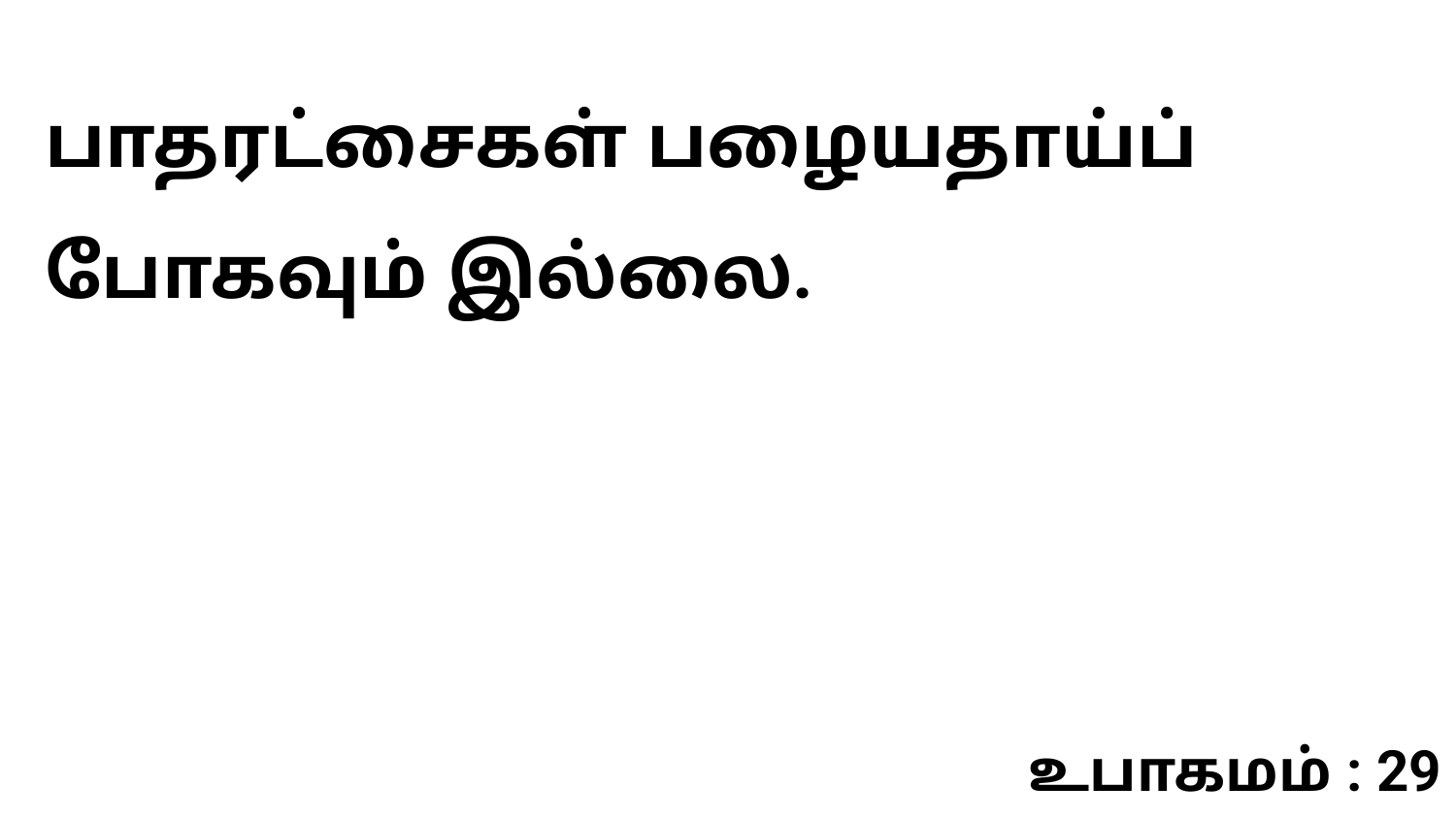

பாதரட்சைகள் பழையதாய்ப் போகவும் இல்லை.
உபாகமம் : 29